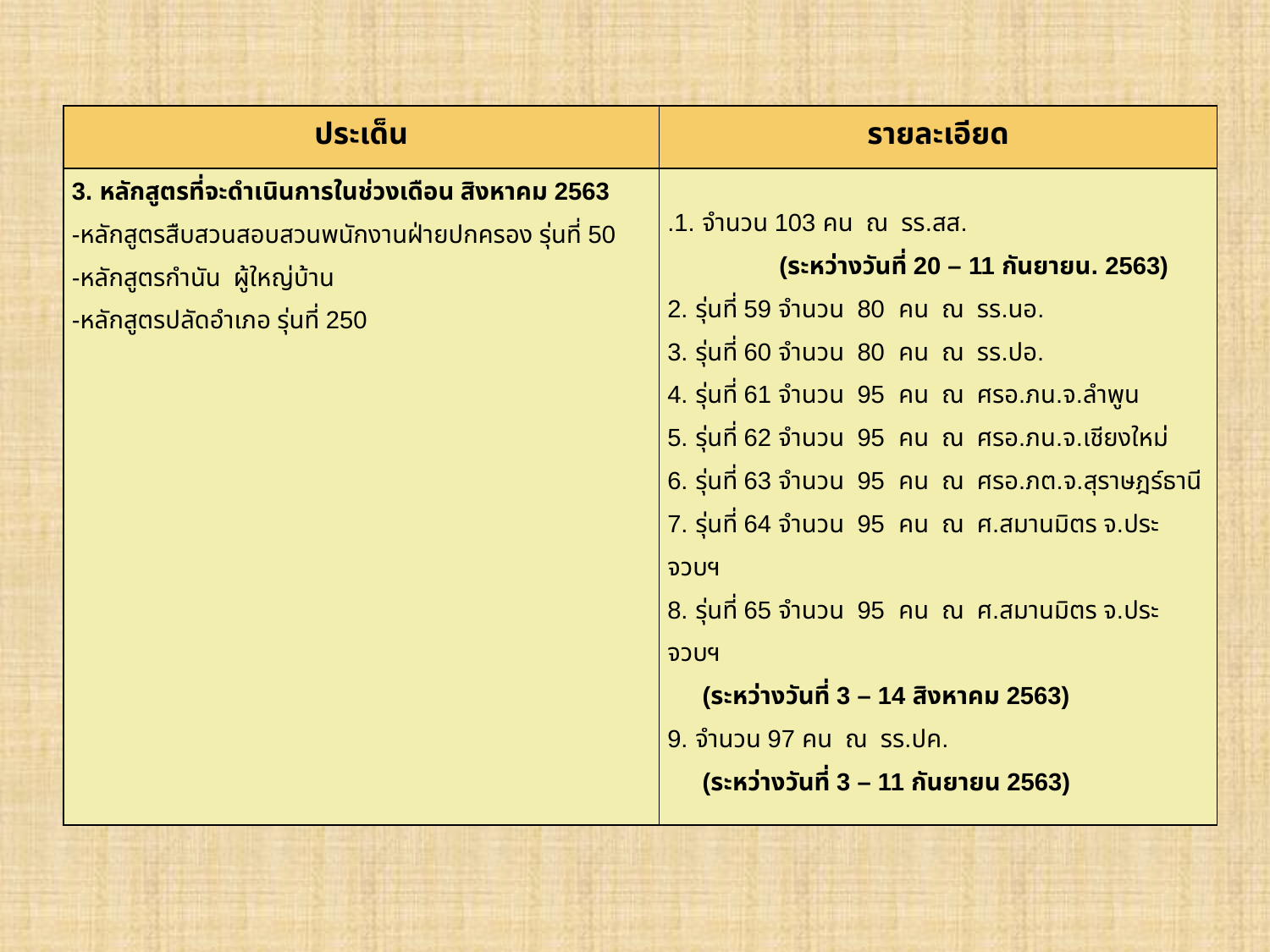

| ประเด็น | รายละเอียด |
| --- | --- |
| 3. หลักสูตรที่จะดำเนินการในช่วงเดือน สิงหาคม 2563 -หลักสูตรสืบสวนสอบสวนพนักงานฝ่ายปกครอง รุ่นที่ 50 -หลักสูตรกำนัน ผู้ใหญ่บ้าน -หลักสูตรปลัดอำเภอ รุ่นที่ 250 | .1. จำนวน 103 คน ณ รร.สส. (ระหว่างวันที่ 20 – 11 กันยายน. 2563) 2. รุ่นที่ 59 จำนวน 80 คน ณ รร.นอ. 3. รุ่นที่ 60 จำนวน 80 คน ณ รร.ปอ. 4. รุ่นที่ 61 จำนวน 95 คน ณ ศรอ.ภน.จ.ลำพูน 5. รุ่นที่ 62 จำนวน 95 คน ณ ศรอ.ภน.จ.เชียงใหม่ 6. รุ่นที่ 63 จำนวน 95 คน ณ ศรอ.ภต.จ.สุราษฎร์ธานี 7. รุ่นที่ 64 จำนวน 95 คน ณ ศ.สมานมิตร จ.ประจวบฯ 8. รุ่นที่ 65 จำนวน 95 คน ณ ศ.สมานมิตร จ.ประจวบฯ (ระหว่างวันที่ 3 – 14 สิงหาคม 2563) 9. จำนวน 97 คน ณ รร.ปค. (ระหว่างวันที่ 3 – 11 กันยายน 2563) |